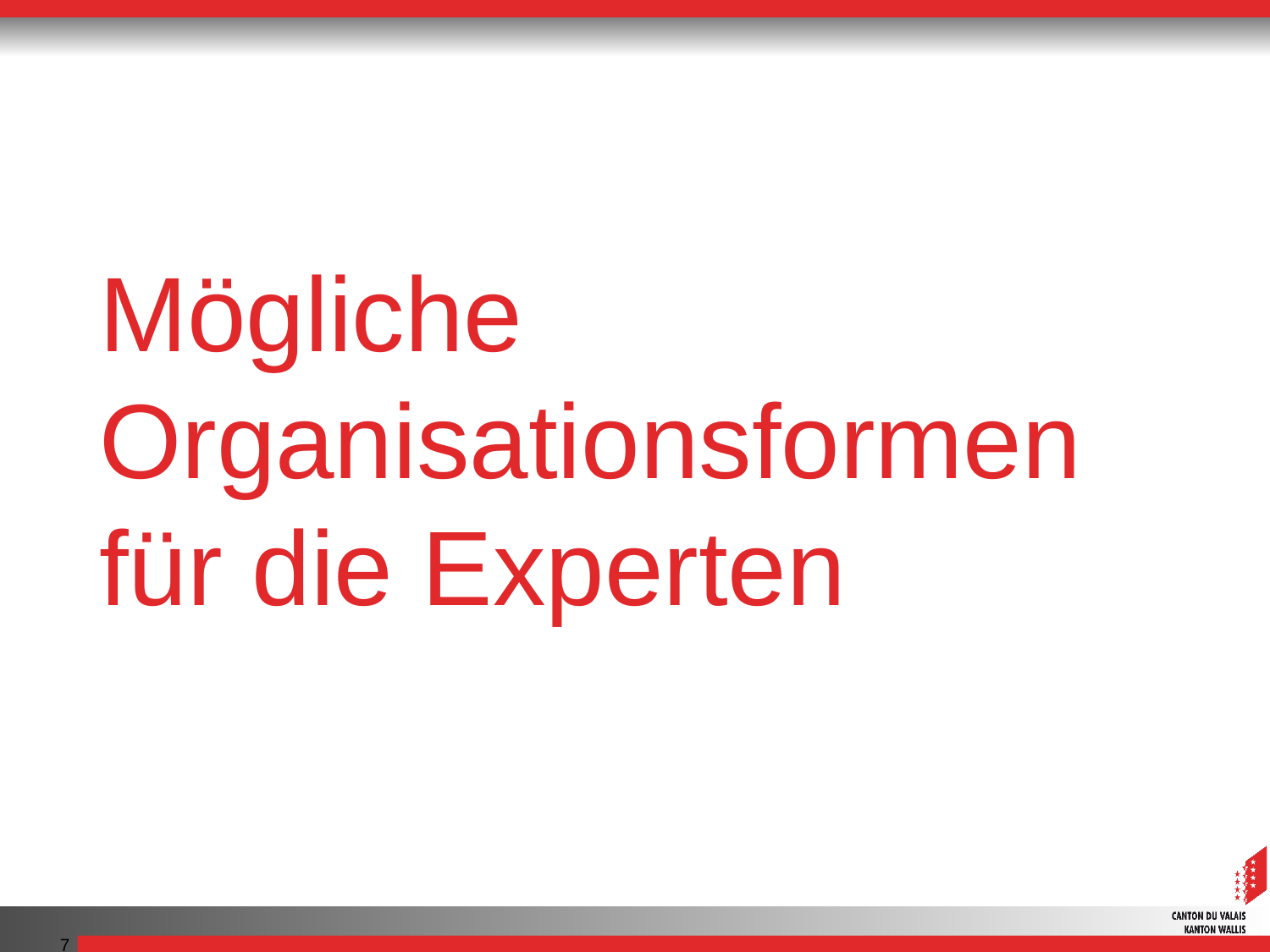

# Mögliche Organisationsformen für die Experten
7